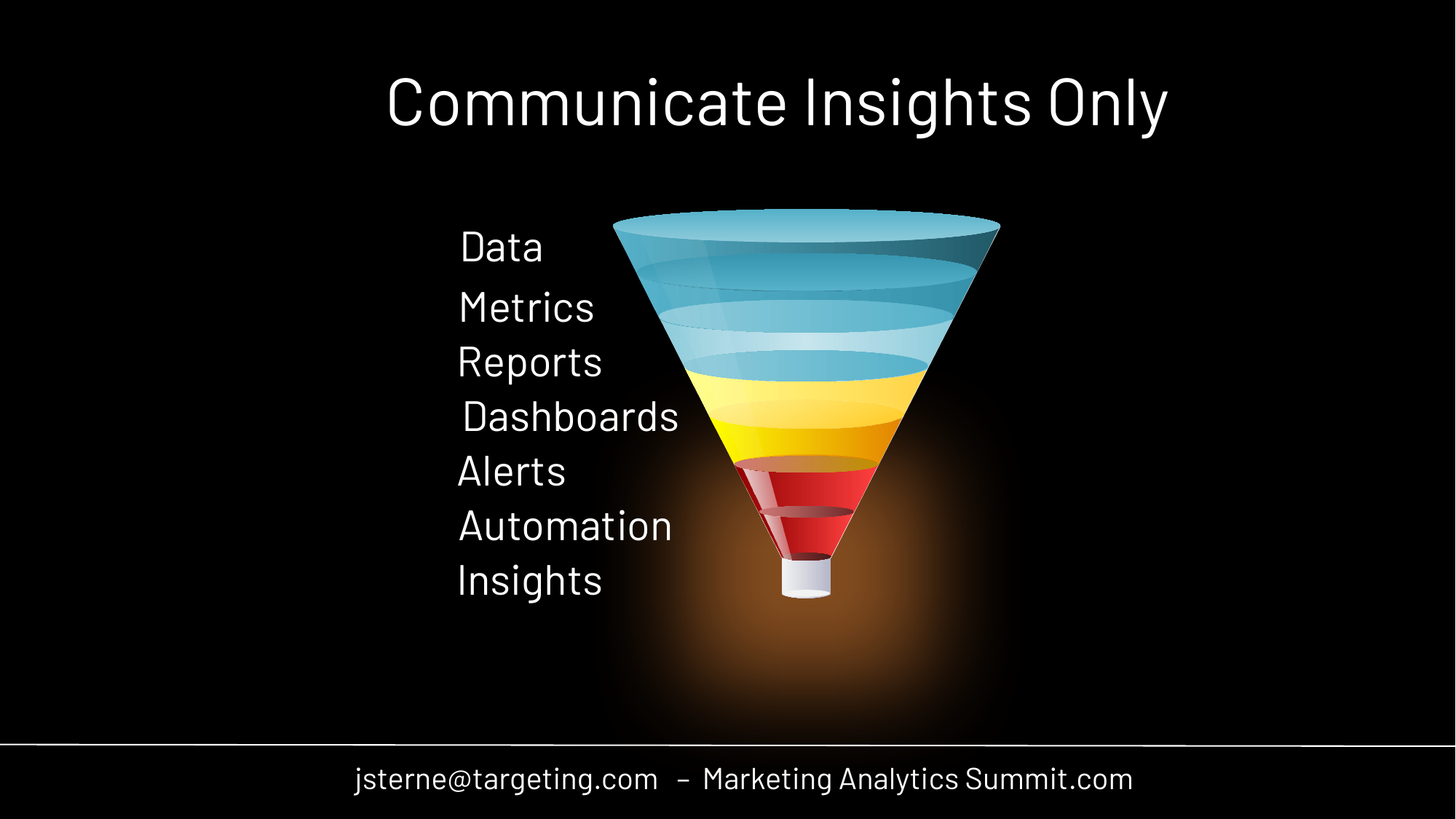

Communicate Insights Only

Data
Metrics
Reports
Dashboards
Alerts
Automation
Insights